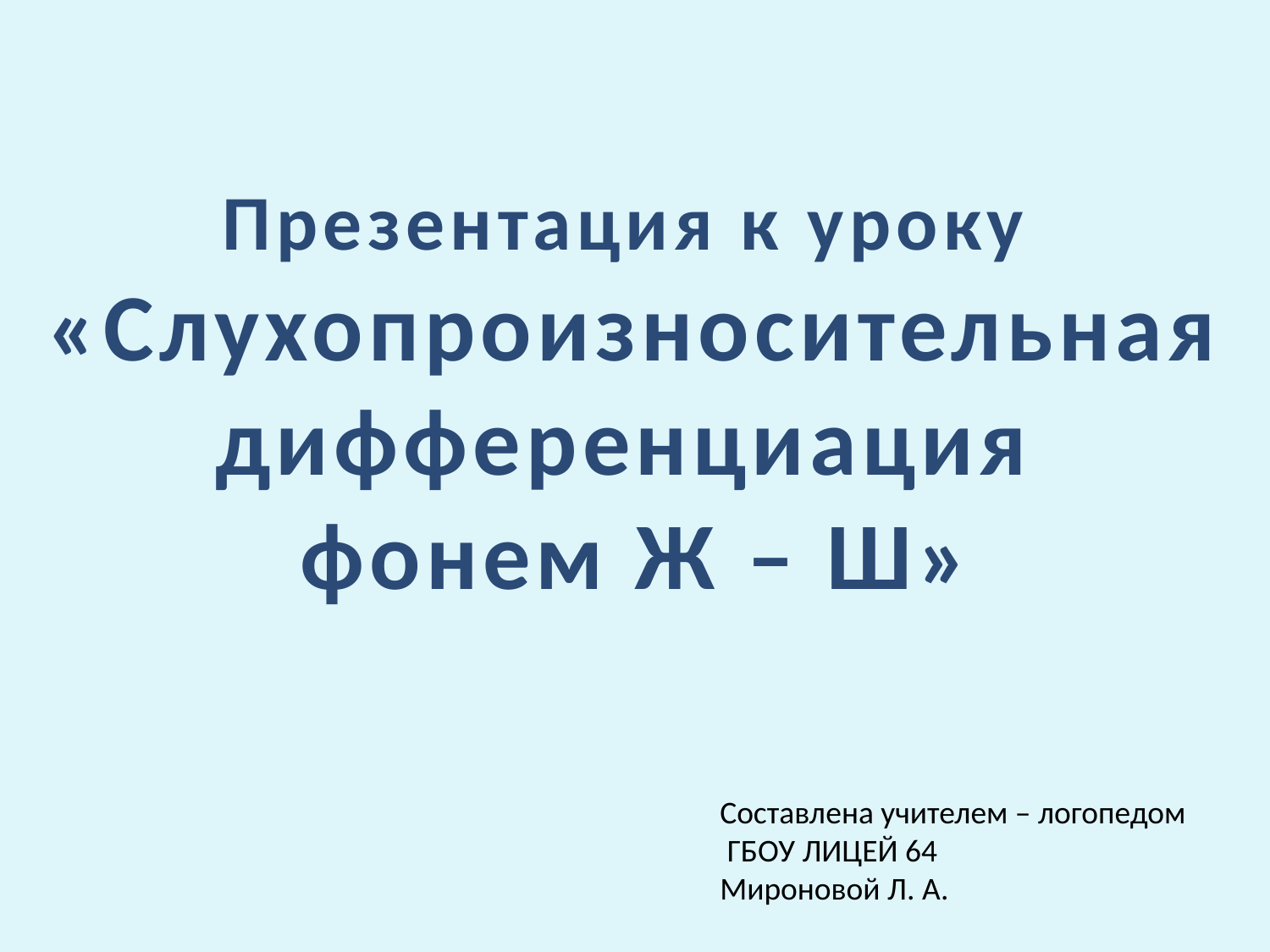

Презентация к уроку
«Слухопроизносительная
дифференциация
фонем Ж – Ш»

Составлена учителем – логопедом
 ГБОУ ЛИЦЕЙ 64
Мироновой Л. А.